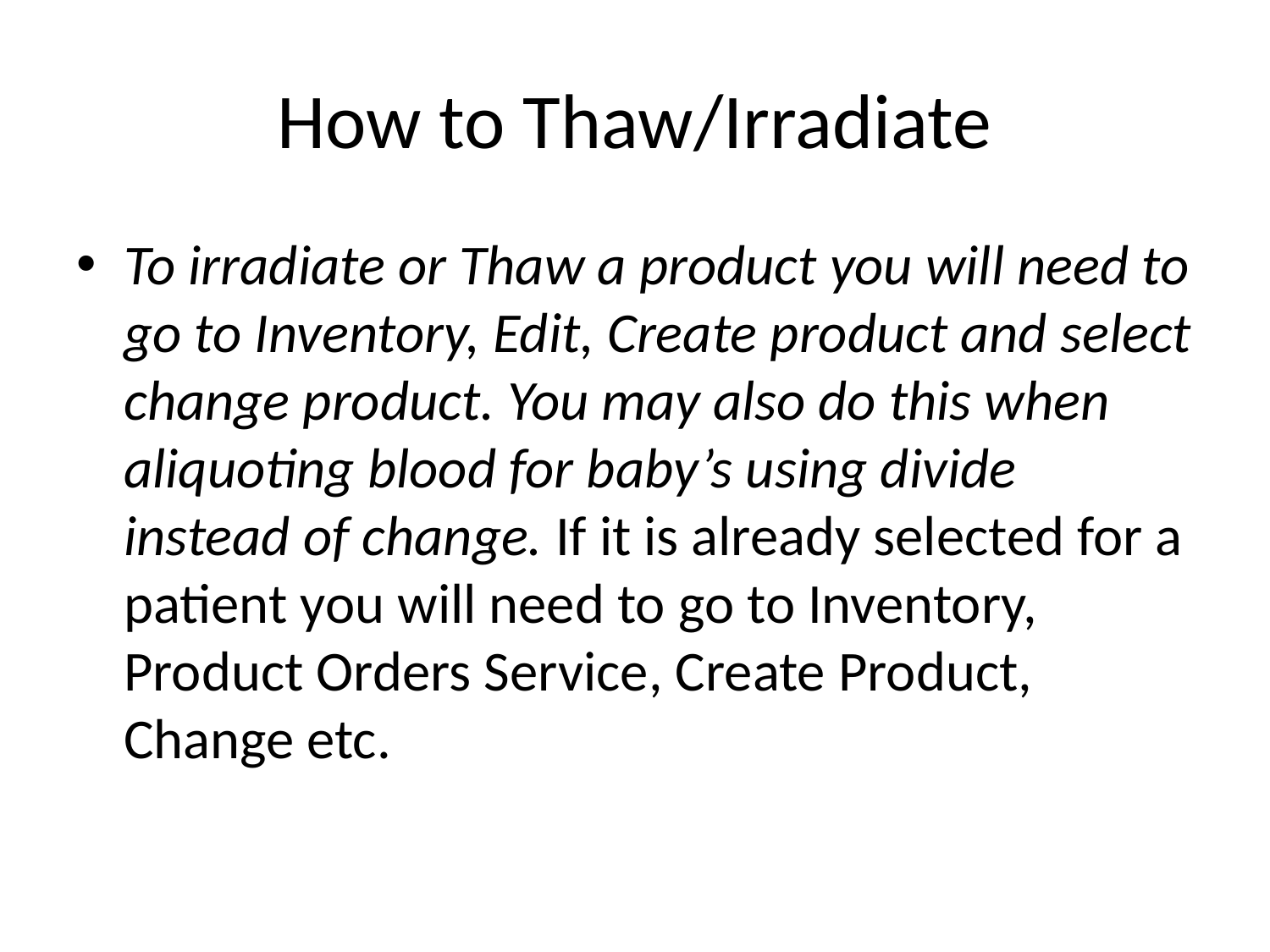

# How to Thaw/Irradiate
To irradiate or Thaw a product you will need to go to Inventory, Edit, Create product and select change product. You may also do this when aliquoting blood for baby’s using divide instead of change. If it is already selected for a patient you will need to go to Inventory, Product Orders Service, Create Product, Change etc.